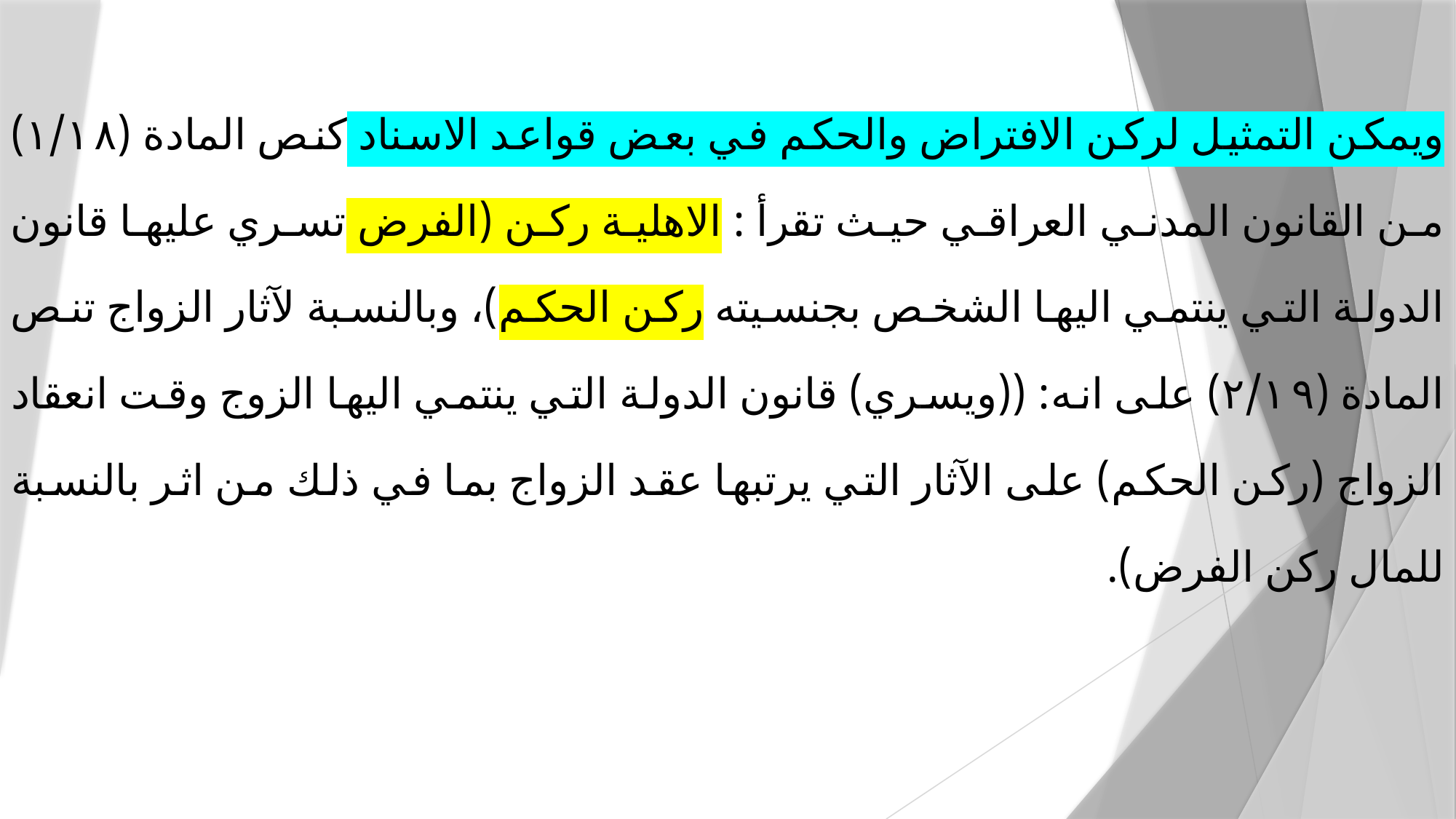

ويمكن التمثيل لركن الافتراض والحكم في بعض قواعد الاسناد كنص المادة (۱/۱۸) من القانون المدني العراقي حيث تقرأ : الاهلية ركن (الفرض تسري عليها قانون الدولة التي ينتمي اليها الشخص بجنسيته ركن الحكم)، وبالنسبة لآثار الزواج تنص المادة (۲/۱۹) على انه: ((ويسري) قانون الدولة التي ينتمي اليها الزوج وقت انعقاد الزواج (ركن الحكم) على الآثار التي يرتبها عقد الزواج بما في ذلك من اثر بالنسبة للمال ركن الفرض).